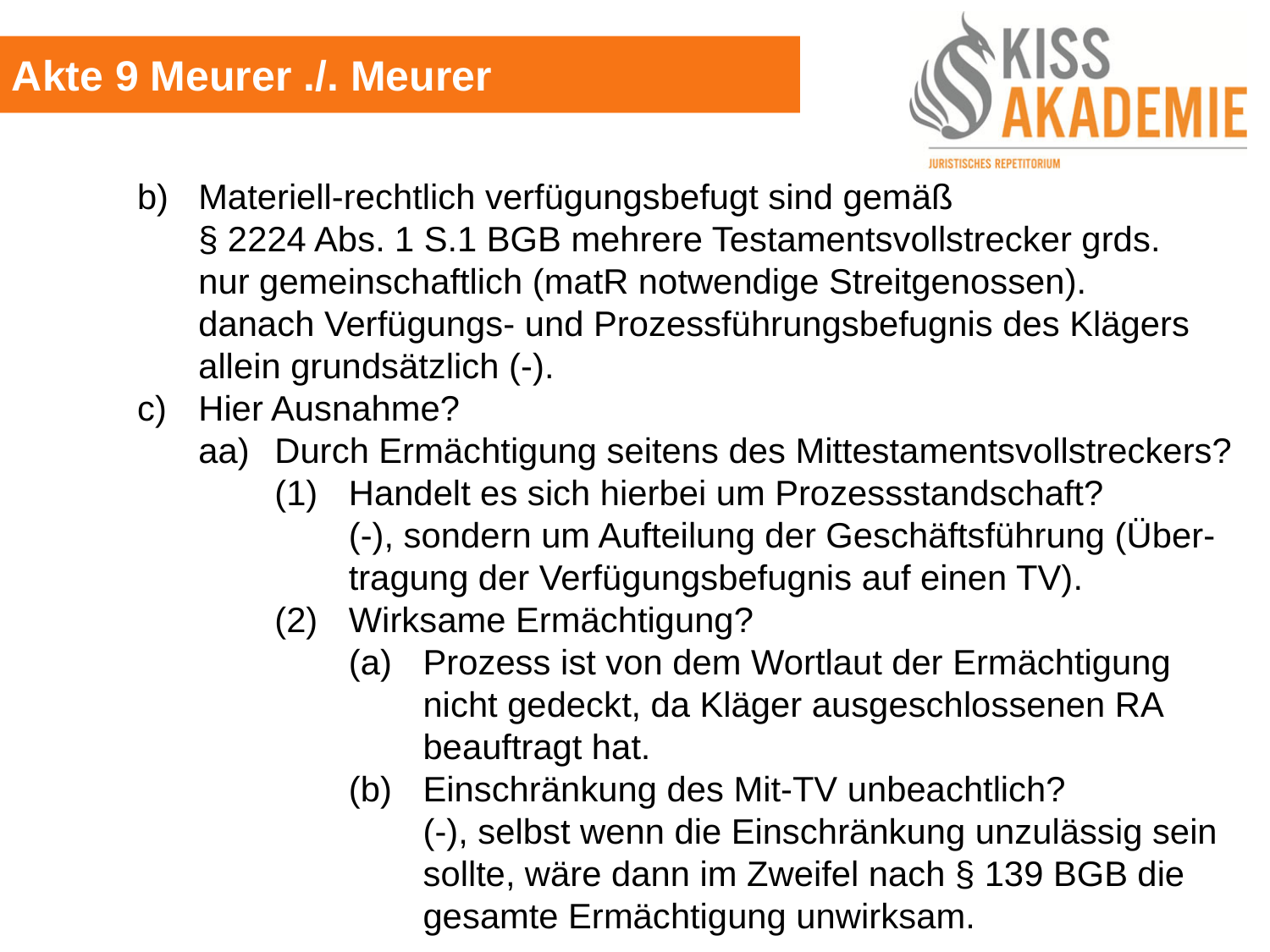

Akte 9 Meurer ./. Meurer

		b)	Materiell-rechtlich verfügungsbefugt sind gemäß 					§ 2224 Abs. 1 S.1 BGB mehrere Testamentsvollstrecker grds.				nur gemeinschaftlich (matR notwendige Streitgenossen).
			danach Verfügungs- und Prozessführungsbefugnis des Klägers			allein grundsätzlich (-).
		c)	Hier Ausnahme?
			aa)	Durch Ermächtigung seitens des Mittestamentsvollstreckers?
				(1)	Handelt es sich hierbei um Prozessstandschaft?
					(-), sondern um Aufteilung der Geschäftsführung (Über-					tragung der Verfügungsbefugnis auf einen TV).
				(2)	Wirksame Ermächtigung?
					(a)	Prozess ist von dem Wortlaut der Ermächtigung 						nicht gedeckt, da Kläger ausgeschlossenen RA							beauftragt hat.
					(b)	Einschränkung des Mit-TV unbeachtlich?
						(-), selbst wenn die Einschränkung unzulässig sein						sollte, wäre dann im Zweifel nach § 139 BGB die						gesamte Ermächtigung unwirksam.